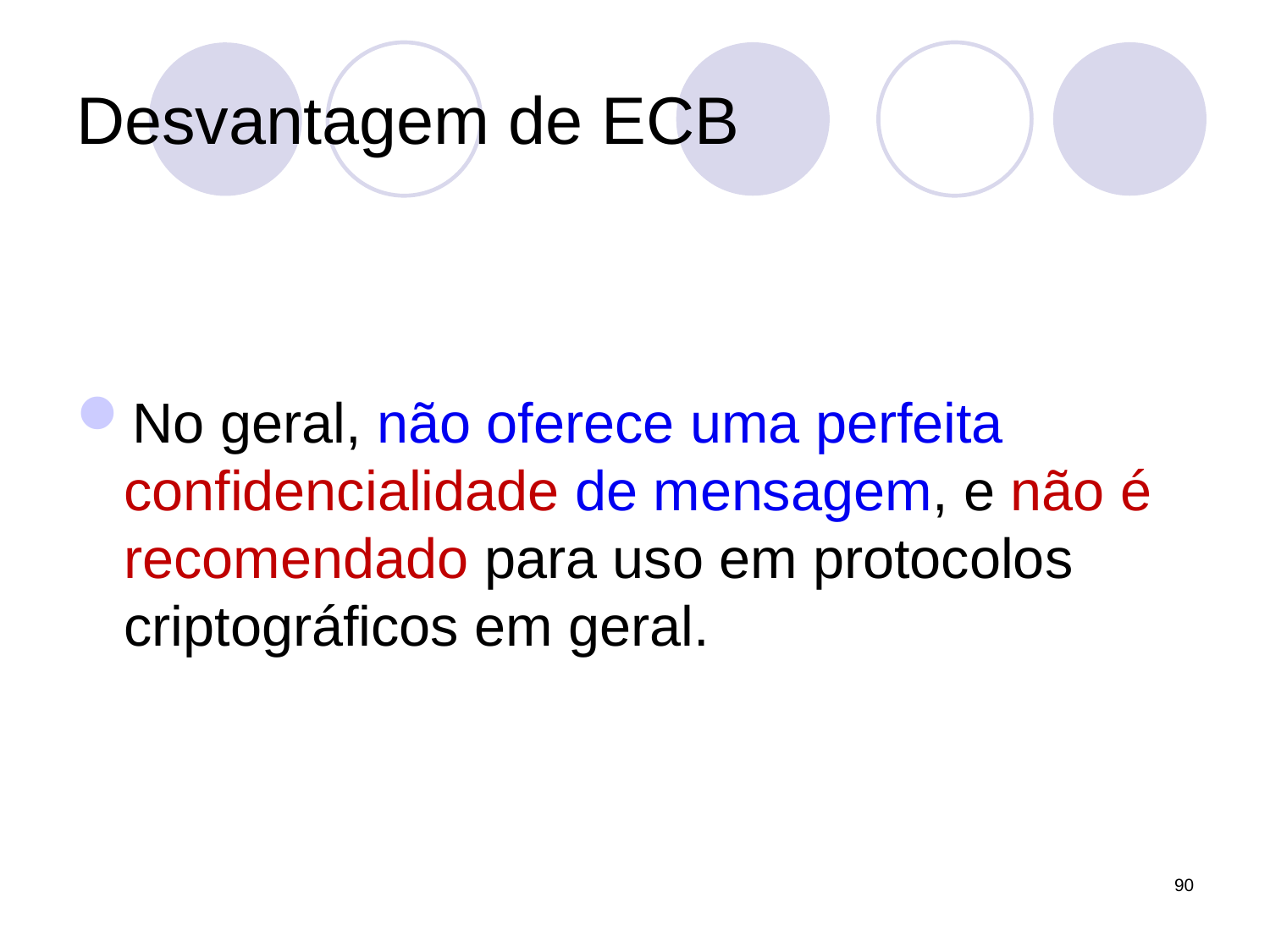

# Desvantagem de ECB

No geral, não oferece uma perfeita confidencialidade de mensagem, e não é recomendado para uso em protocolos criptográficos em geral.
90